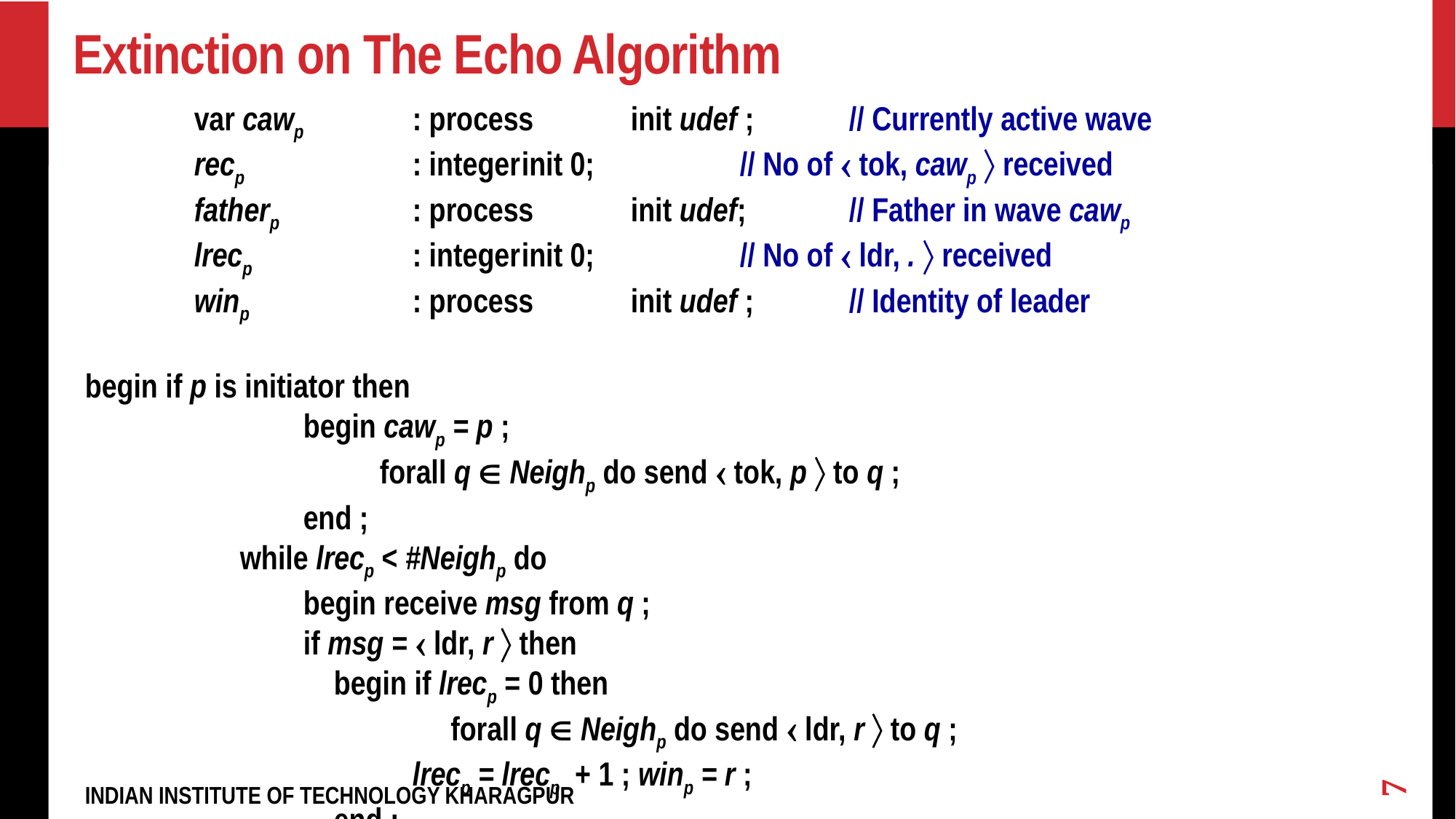

# Extinction on The Echo Algorithm
	var cawp  	: process  	init udef ;  	// Currently active wave
	recp	 	: integer	init 0;         	// No of 〈 tok, cawp 〉 received
      	fatherp     	: process	init udef;   	// Father in wave cawp
	lrecp	        	: integer	init 0; 	    	// No of 〈 ldr, . 〉 received
	winp	        	: process     	init udef ;  	// Identity of leader

begin if p is initiator then
		begin cawp = p ;
		          forall q ∈ Neighp do send 〈 tok, p 〉 to q ;
		end ;
	      while lrecp < #Neighp do
		begin receive msg from q ;
		if msg = 〈 ldr, r 〉 then
		    begin if lrecp = 0 then
			     forall q ∈ Neighp do send 〈 ldr, r 〉 to q ;
			lrecp = lrecp  + 1 ; winp = r ;
		    end ;
7
INDIAN INSTITUTE OF TECHNOLOGY KHARAGPUR